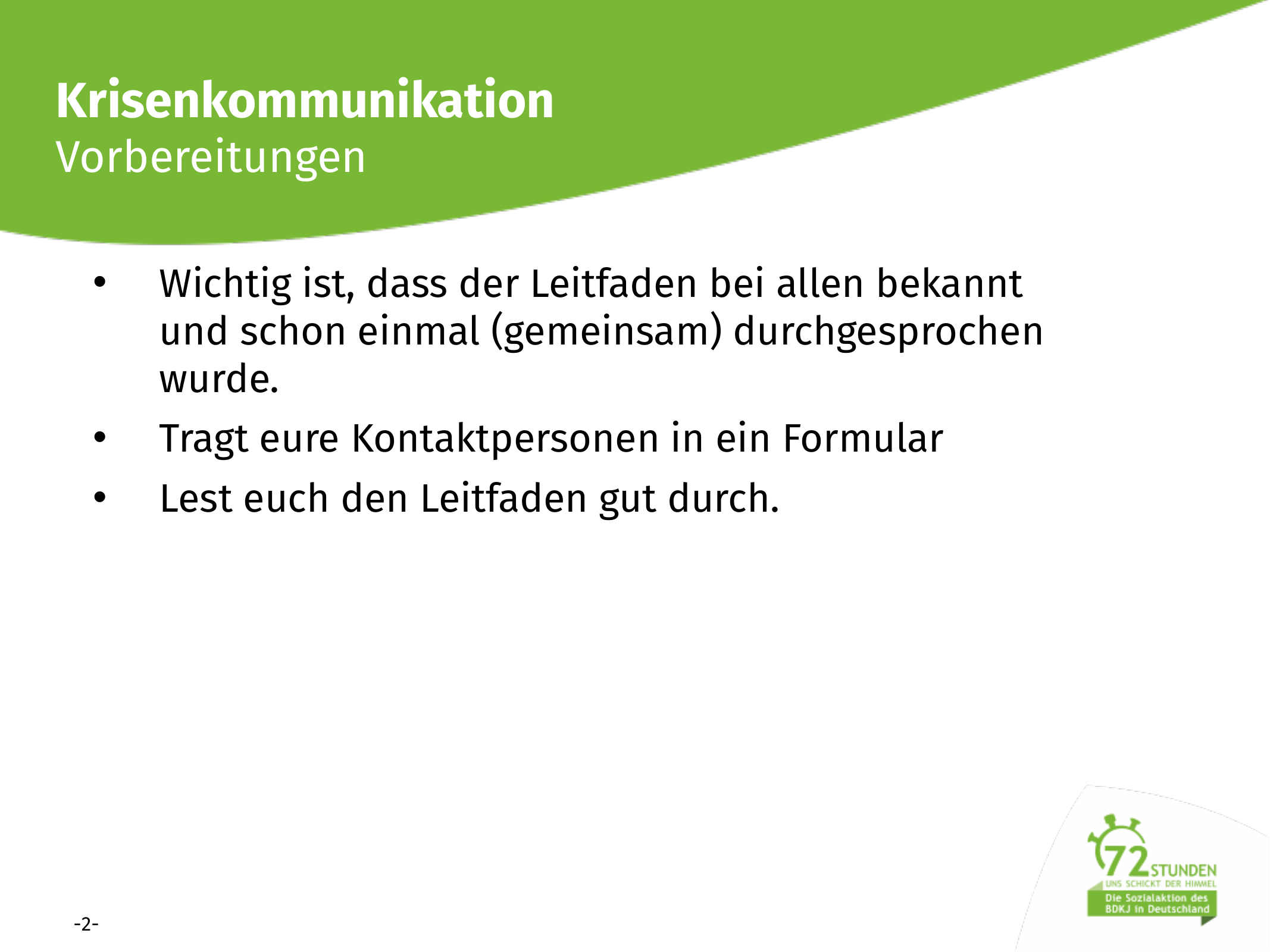

Krisenkommunikation
Vorbereitungen
Wichtig ist, dass der Leitfaden bei allen bekannt und schon einmal (gemeinsam) durchgesprochen wurde.
Tragt eure Kontaktpersonen in ein Formular
Lest euch den Leitfaden gut durch.
-2-